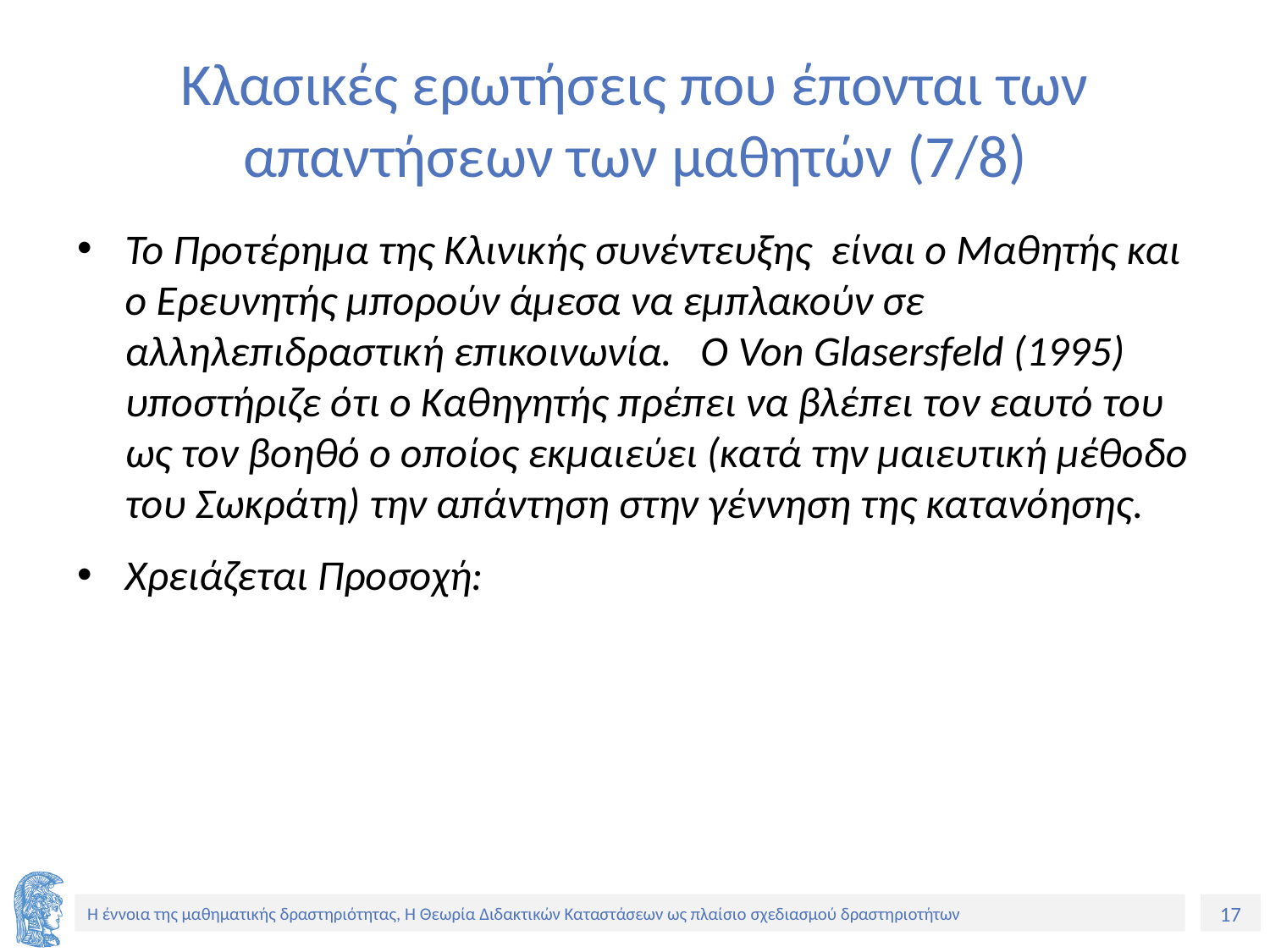

# Κλασικές ερωτήσεις που έπονται των απαντήσεων των μαθητών (7/8)
Το Προτέρημα της Κλινικής συνέντευξης  είναι ο Μαθητής και ο Ερευνητής μπορούν άμεσα να εμπλακούν σε αλληλεπιδραστική επικοινωνία.   Ο Von Glasersfeld (1995) υποστήριζε ότι ο Καθηγητής πρέπει να βλέπει τον εαυτό του ως τον βοηθό ο οποίος εκμαιεύει (κατά την μαιευτική μέθοδο του Σωκράτη) την απάντηση στην γέννηση της κατανόησης.
Χρειάζεται Προσοχή: